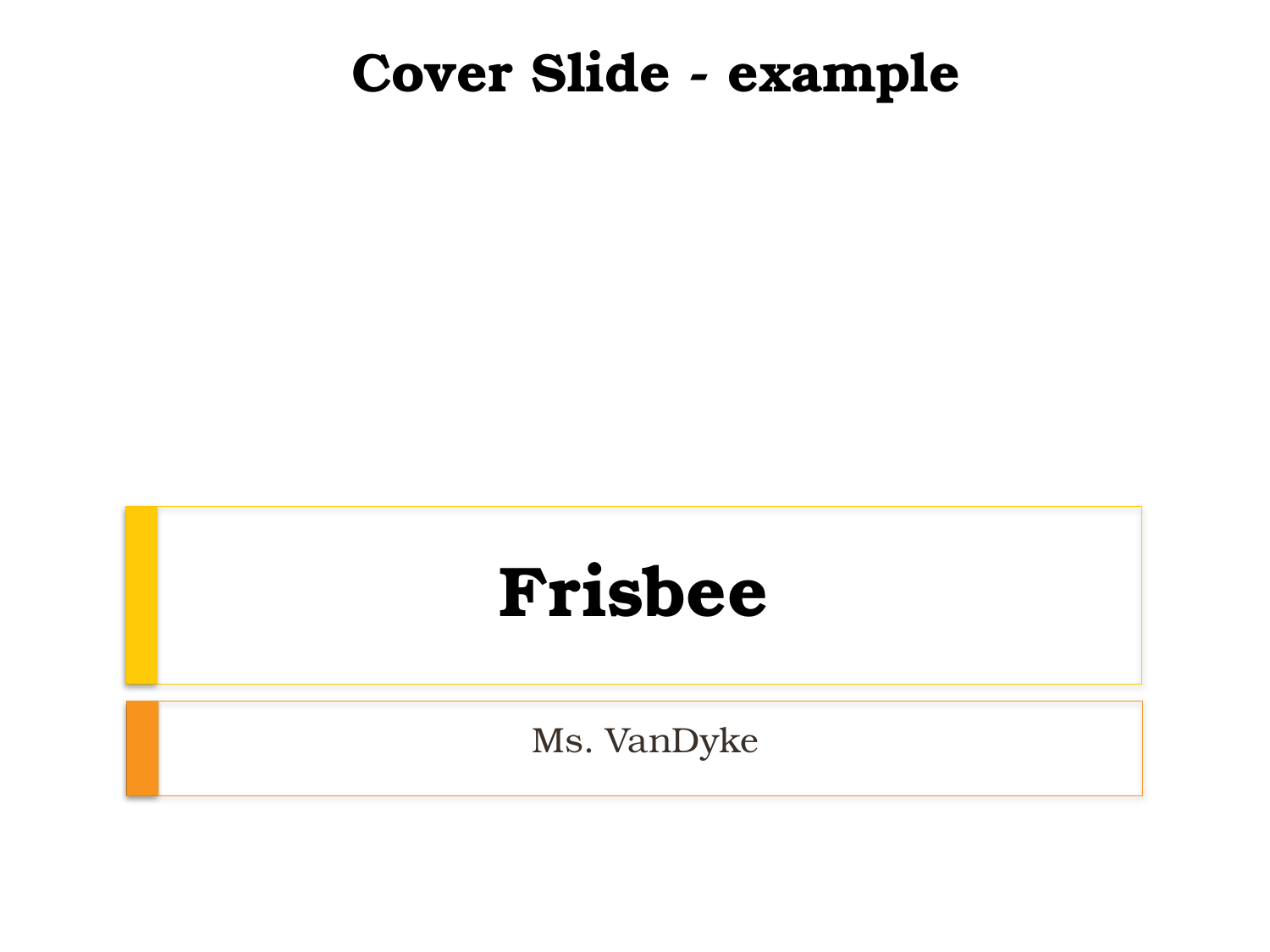

Cover Slide - example
# Frisbee
Ms. VanDyke